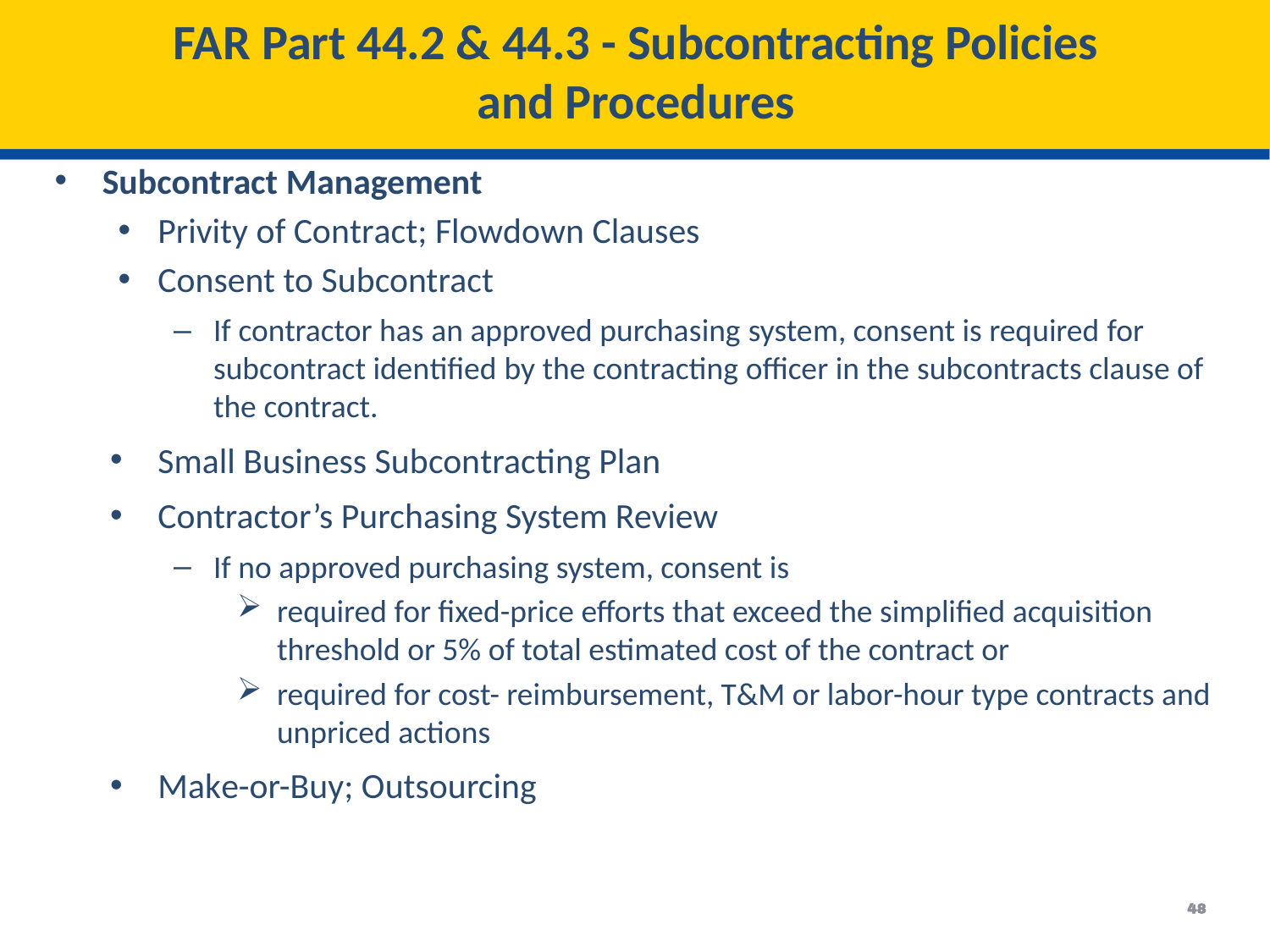

# FAR Part 44.2 & 44.3 - Subcontracting Policies and Procedures
Subcontract Management
Privity of Contract; Flowdown Clauses
Consent to Subcontract
If contractor has an approved purchasing system, consent is required for subcontract identified by the contracting officer in the subcontracts clause of the contract.
Small Business Subcontracting Plan
Contractor’s Purchasing System Review
If no approved purchasing system, consent is
required for fixed-price efforts that exceed the simplified acquisition threshold or 5% of total estimated cost of the contract or
required for cost- reimbursement, T&M or labor-hour type contracts and unpriced actions
Make-or-Buy; Outsourcing
48